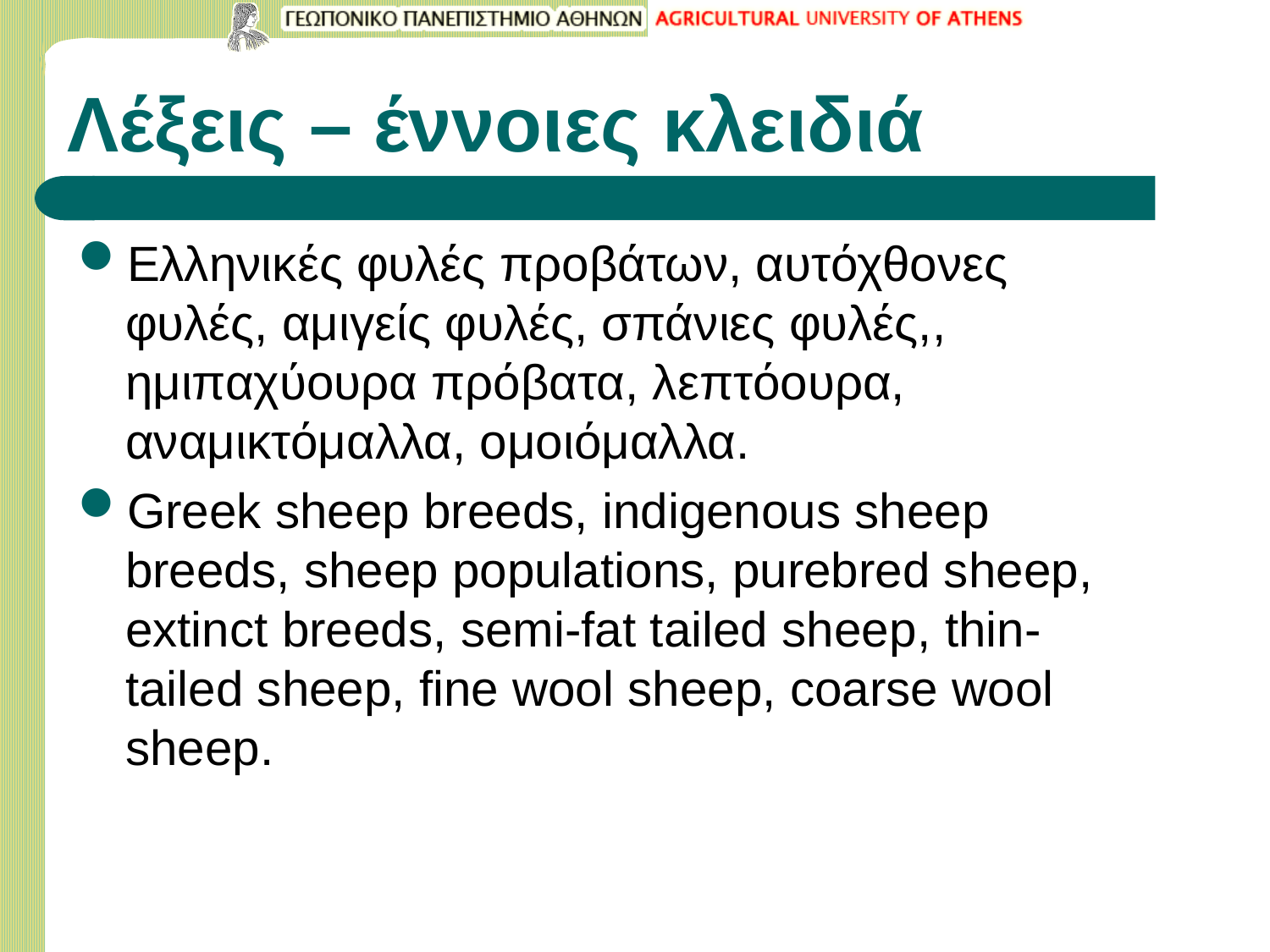

# Λέξεις – έννοιες κλειδιά
Ελληνικές φυλές προβάτων, αυτόχθονες φυλές, αμιγείς φυλές, σπάνιες φυλές,, ημιπαχύουρα πρόβατα, λεπτόουρα, αναμικτόμαλλα, ομοιόμαλλα.
Greek sheep breeds, indigenous sheep breeds, sheep populations, purebred sheep, extinct breeds, semi-fat tailed sheep, thin-tailed sheep, fine wool sheep, coarse wool sheep.